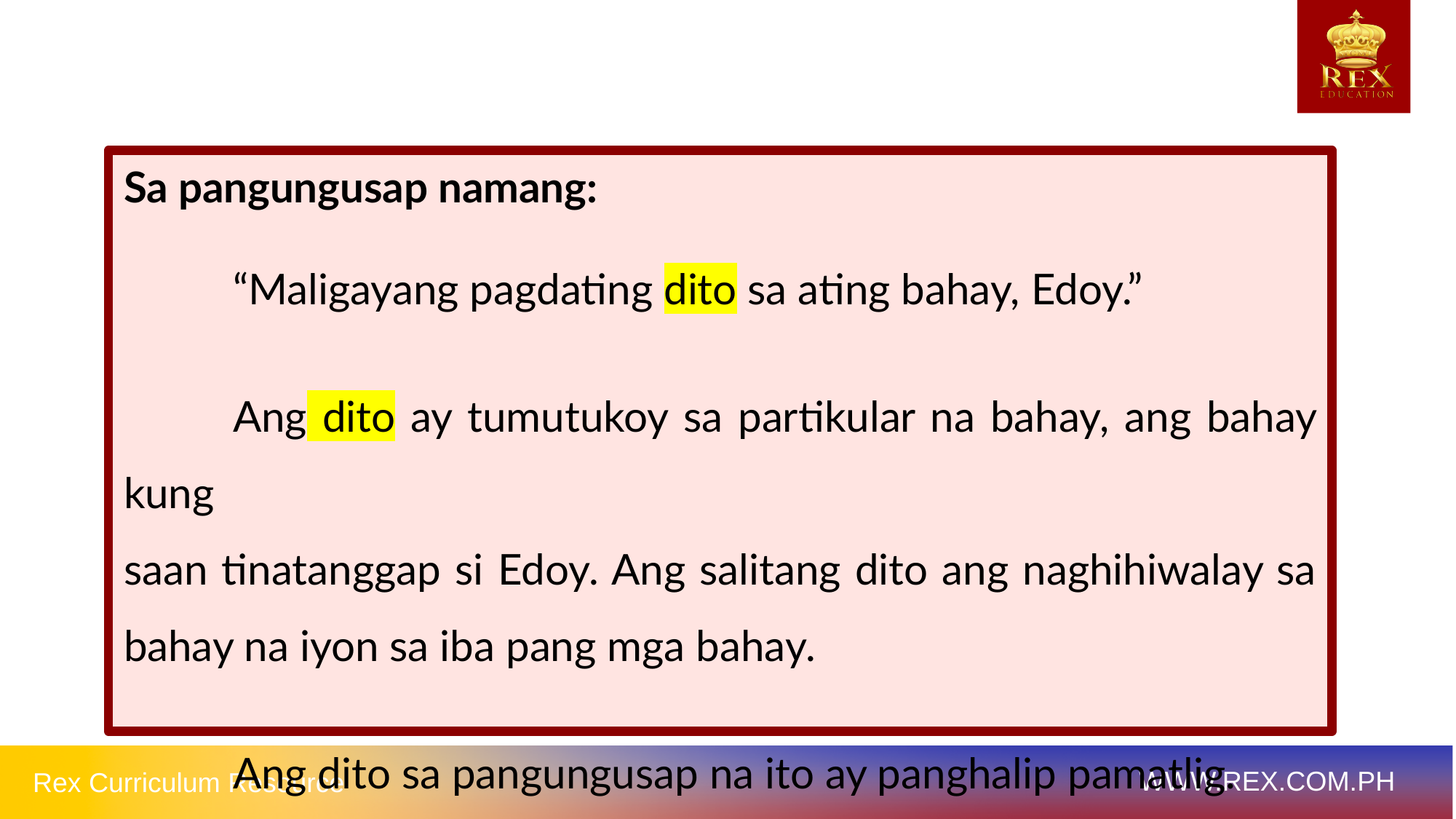

Sa pangungusap namang:

	“Maligayang pagdating dito sa ating bahay, Edoy.”

	Ang dito ay tumutukoy sa partikular na bahay, ang bahay kung
saan tinatanggap si Edoy. Ang salitang dito ang naghihiwalay sa bahay na iyon sa iba pang mga bahay.

	Ang dito sa pangungusap na ito ay panghalip pamatlig.